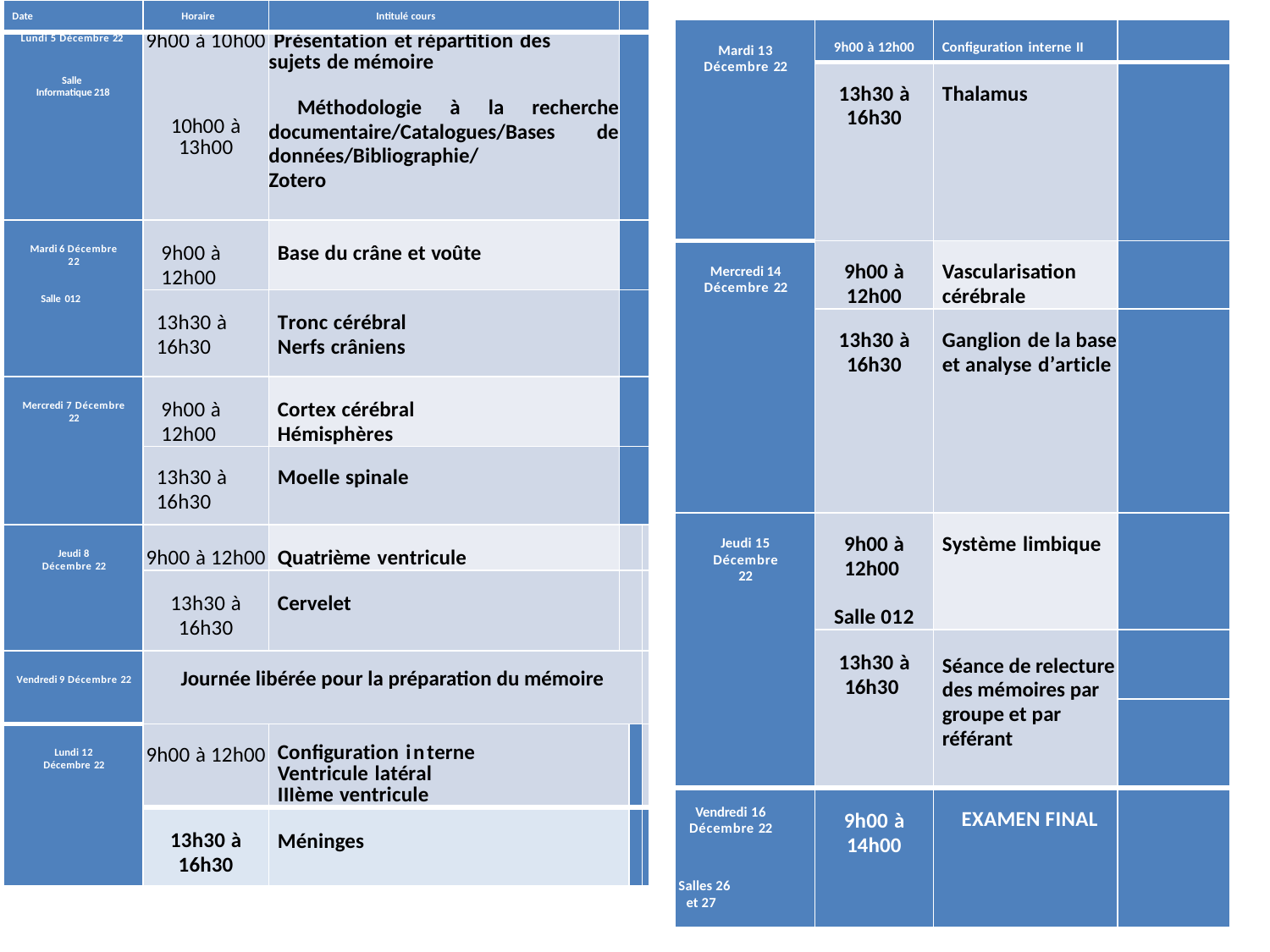

| Date | Horaire | Intitulé cours |  |  |  |
| --- | --- | --- | --- | --- | --- |
| Lundi 5 Décembre 22   Salle Informatique 218 | 9h00 à 10h00       10h00 à 13h00 | Présentation et répartition des sujets de mémoire    Méthodologie à la recherche documentaire/Catalogues/Bases de données/Bibliographie/ Zotero |  |  |  |
| Mardi 6 Décembre 22   Salle 012 | 9h00 à 12h00 | Base du crâne et voûte |  |  |  |
|  | 13h30 à 16h30 | Tronc cérébral Nerfs crâniens |  |  |  |
| Mercredi 7 Décembre 22 | 9h00 à 12h00 | Cortex cérébral Hémisphères |  |  |  |
|  | 13h30 à 16h30 | Moelle spinale |  |  |  |
| Jeudi 8 Décembre 22 | 9h00 à 12h00 | Quatrième ventricule |  |  |  |
|  | 13h30 à 16h30 | Cervelet |  |  |  |
| Vendredi 9 Décembre 22 | Journée libérée pour la préparation du mémoire |  |  |  |  |
| Lundi 12 Décembre 22 | 9h00 à 12h00 | Configuration interne Ventricule latéral IIIème ventricule |  |  |  |
|  | 13h30 à 16h30 | Méninges |  |  |  |
| Mardi 13 Décembre 22 | 9h00 à 12h00 | Configuration interne II |  |
| --- | --- | --- | --- |
|  | 13h30 à 16h30 | Thalamus |  |
| Mercredi 14 Décembre 22 | 9h00 à 12h00 | Vascularisation cérébrale |  |
|  | 13h30 à 16h30 | Ganglion de la base et analyse d’article |  |
| Jeudi 15 Décembre 22 | 9h00 à 12h00   Salle 012 | Système limbique |  |
|  | 13h30 à 16h30 | Séance de relecture des mémoires par groupe et par référant |  |
|  |  |  |  |
| Vendredi 16 Décembre 22     Salles 26 et 27 | 9h00 à 14h00 | EXAMEN FINAL |  |